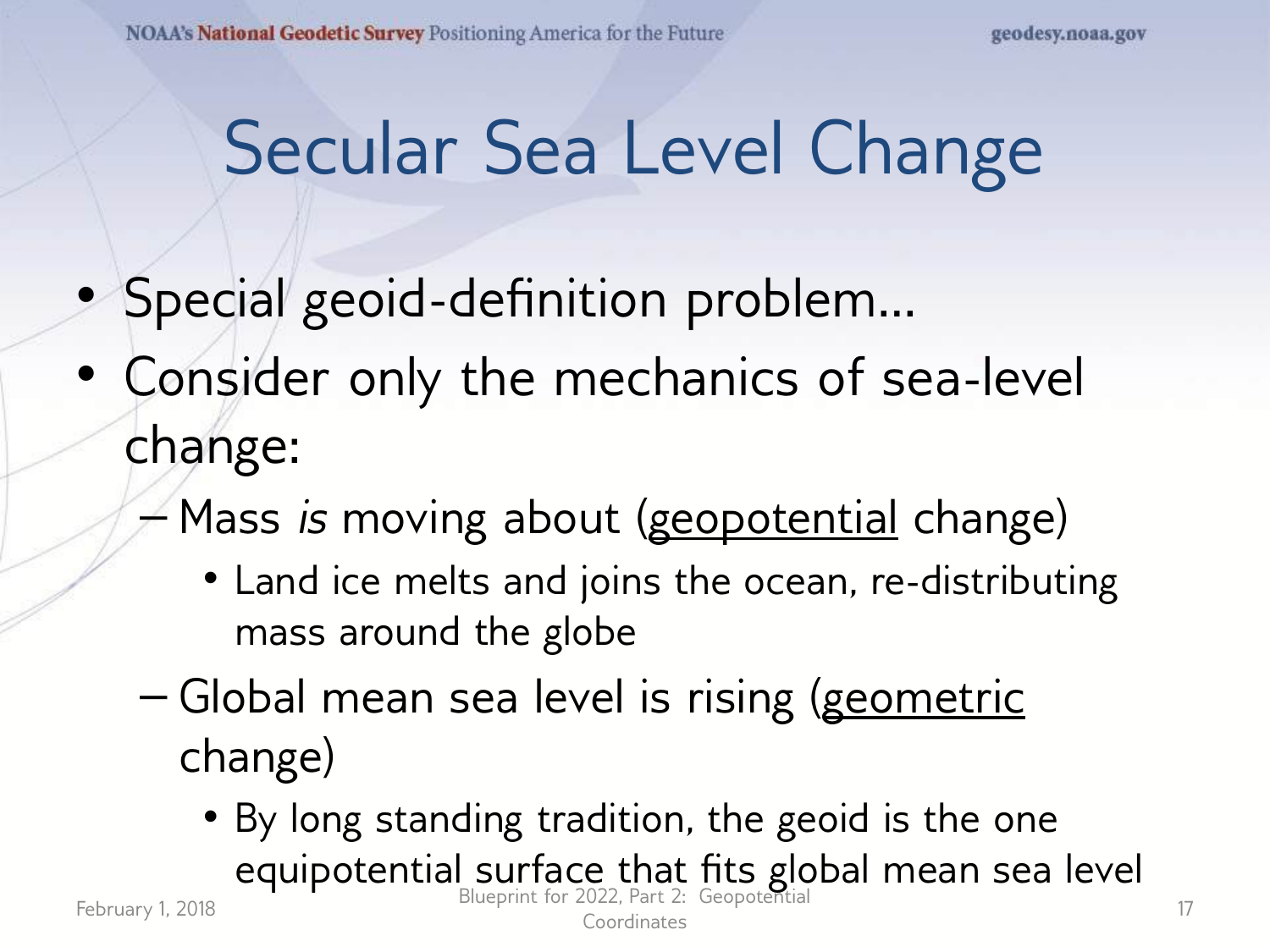

# Secular Sea Level Change
Special geoid-definition problem…
Consider only the mechanics of sea-level change:
Mass is moving about (geopotential change)
Land ice melts and joins the ocean, re-distributing mass around the globe
Global mean sea level is rising (geometric change)
By long standing tradition, the geoid is the one equipotential surface that fits global mean sea level
February 1, 2018
Blueprint for 2022, Part 2:  Geopotential Coordinates
17